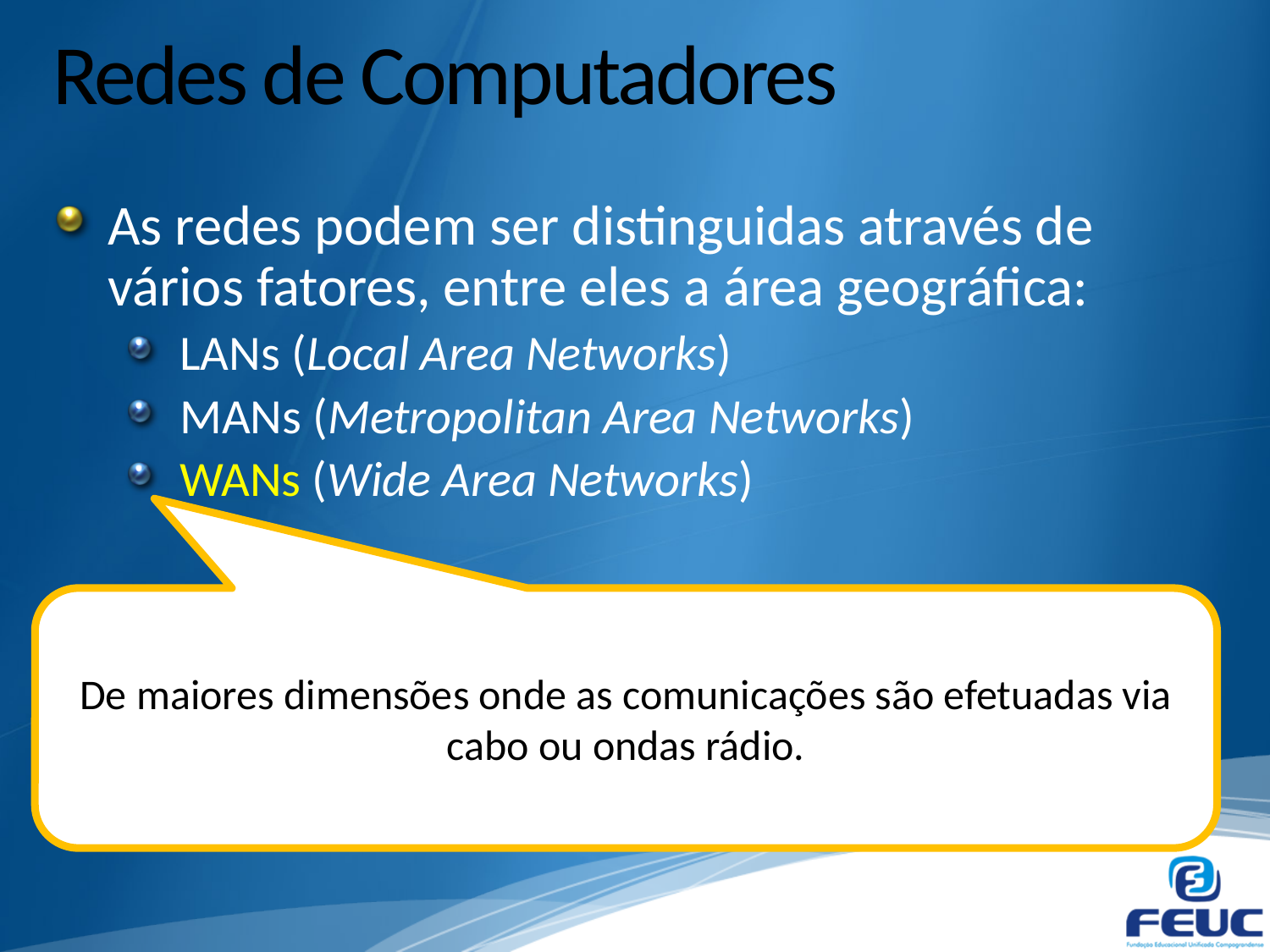

# Redes de Computadores
As redes podem ser distinguidas através de vários fatores, entre eles a área geográfica:
LANs (Local Area Networks)
MANs (Metropolitan Area Networks)
WANs (Wide Area Networks)
De maiores dimensões onde as comunicações são efetuadas via cabo ou ondas rádio.